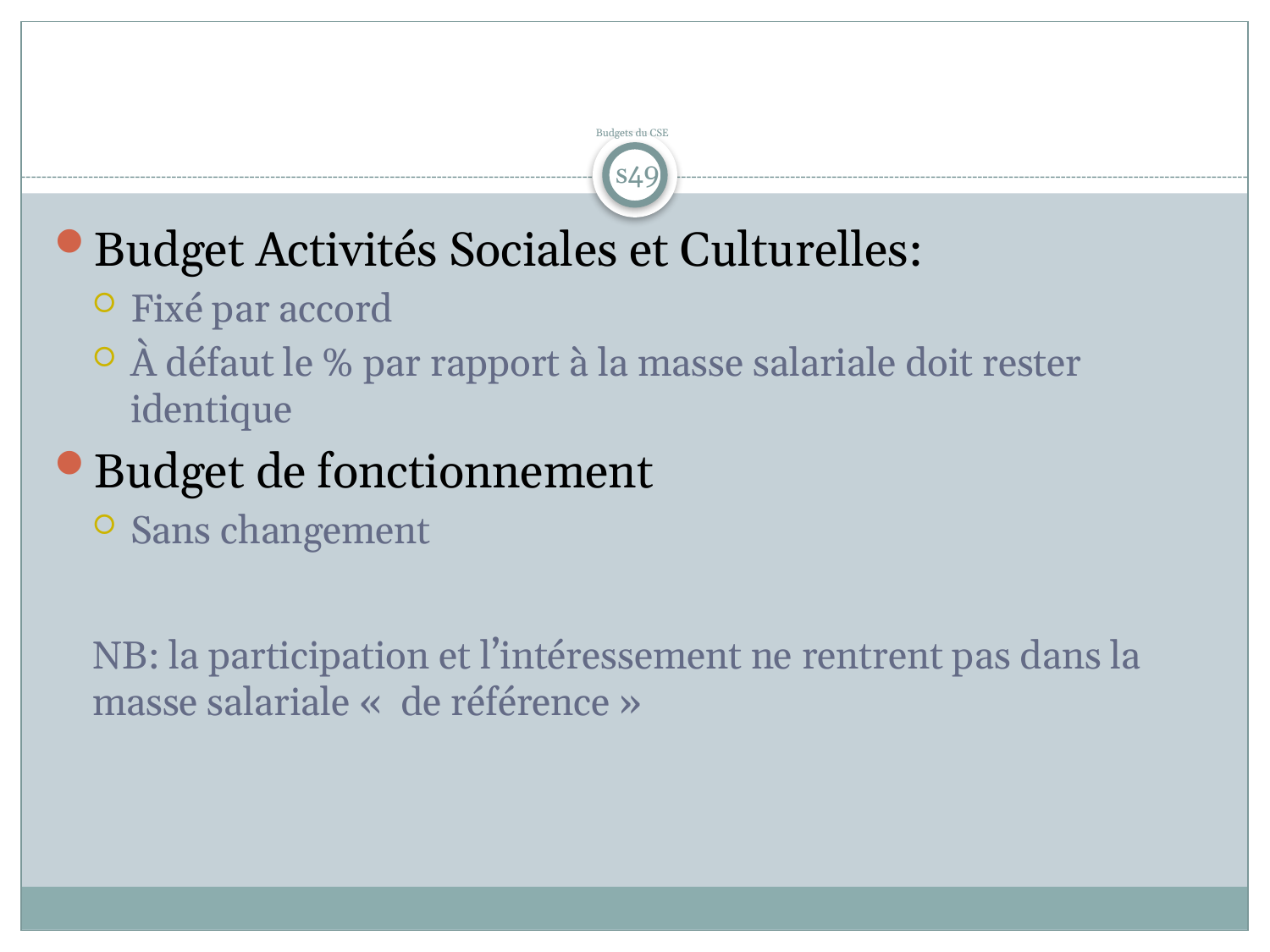

# Budgets du CSE
s49
Budget Activités Sociales et Culturelles:
Fixé par accord
À défaut le % par rapport à la masse salariale doit rester identique
Budget de fonctionnement
Sans changement

NB: la participation et l’intéressement ne rentrent pas dans la masse salariale «  de référence »